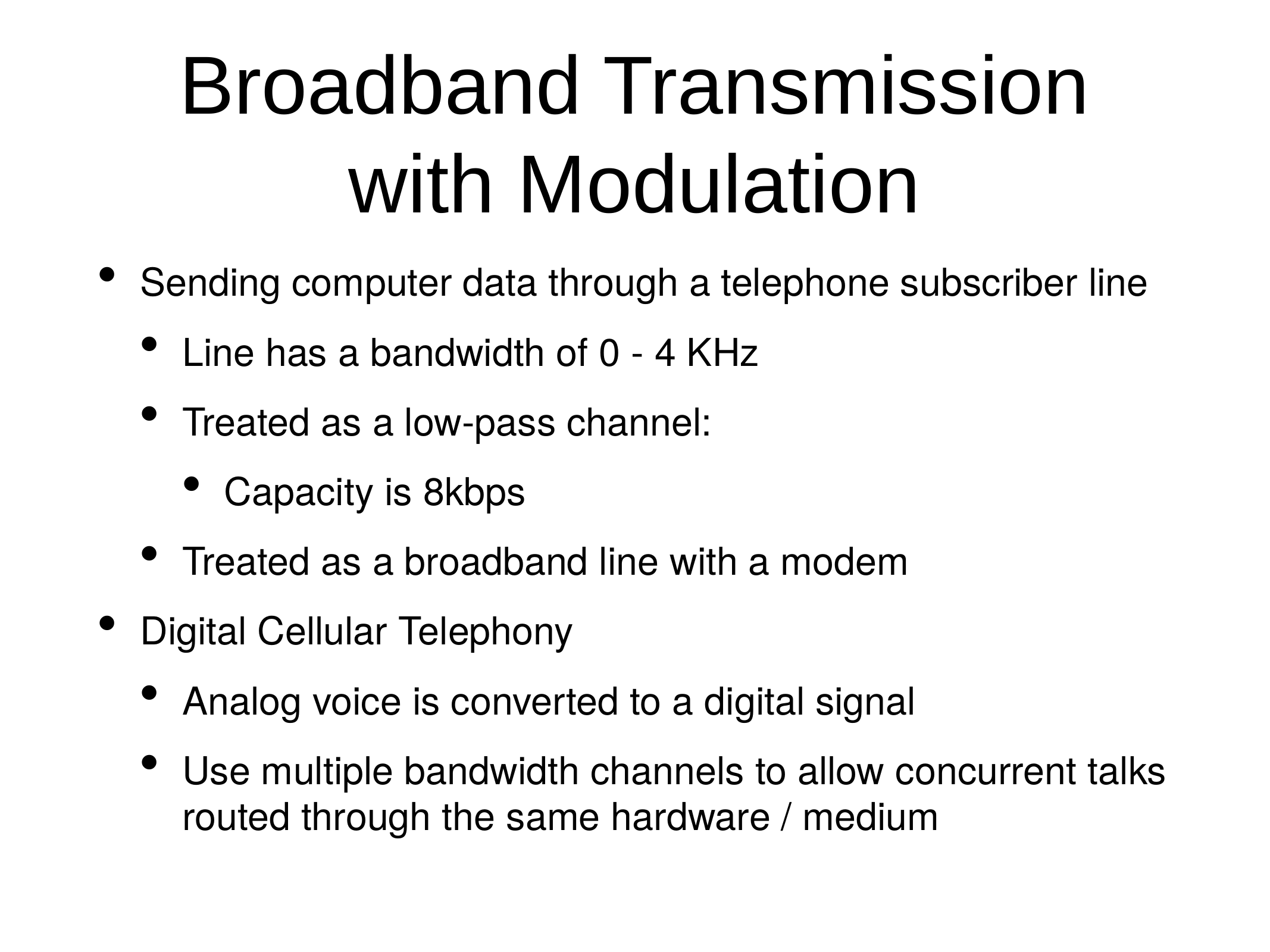

# Broadband Transmission with Modulation
Sending computer data through a telephone subscriber line
Line has a bandwidth of 0 - 4 KHz
Treated as a low-pass channel:
Capacity is 8kbps
Treated as a broadband line with a modem
Digital Cellular Telephony
Analog voice is converted to a digital signal
Use multiple bandwidth channels to allow concurrent talks routed through the same hardware / medium